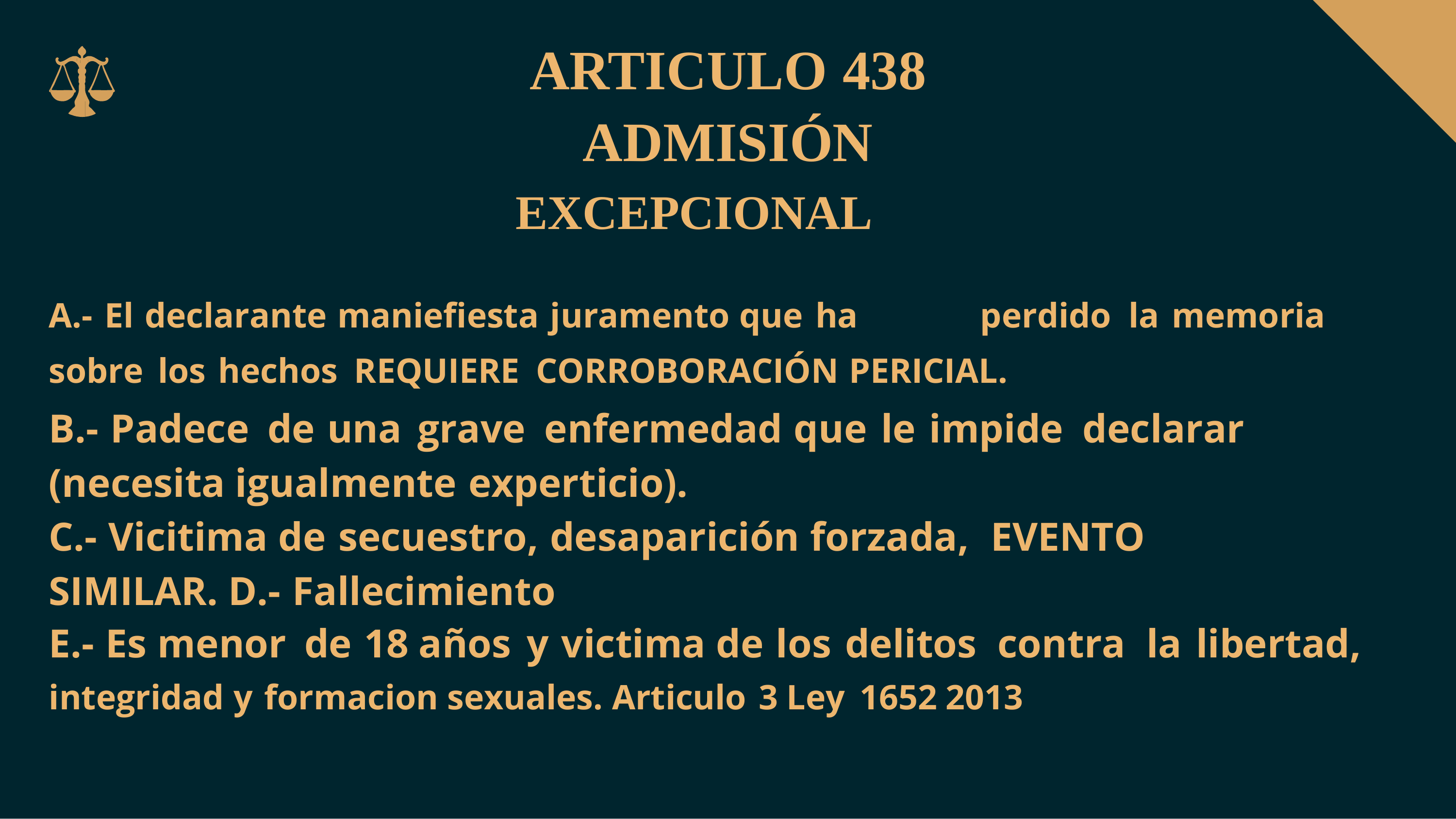

ARTICULO
438

ADMISIÓN
EXCEPCIONAL
A.- El declarante maniefiesta juramento que ha
perdido la memoria
sobre los hechos REQUIERE CORROBORACIÓN PERICIAL.
B.- Padece de una grave enfermedad que le impide declarar (necesita igualmente experticio).
C.- Vicitima de secuestro, desaparición forzada,  EVENTO SIMILAR. D.- Fallecimiento
E.- Es menor de 18 años y victima de los delitos  contra  la libertad,
integridad y formacion sexuales. Articulo 3 Ley 1652 2013